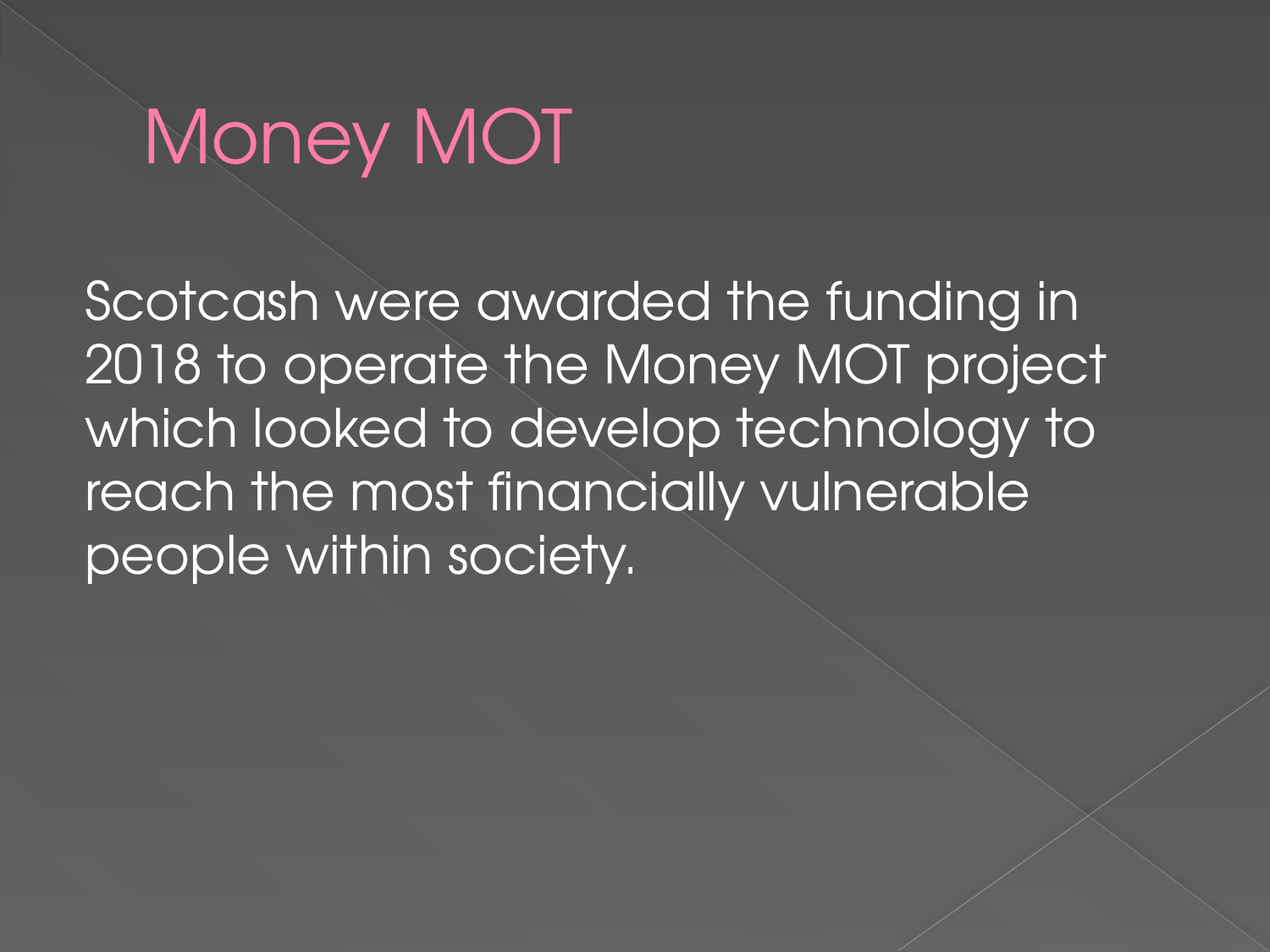

# Money MOT
Scotcash were awarded the funding in 2018 to operate the Money MOT project which looked to develop technology to reach the most financially vulnerable people within society.